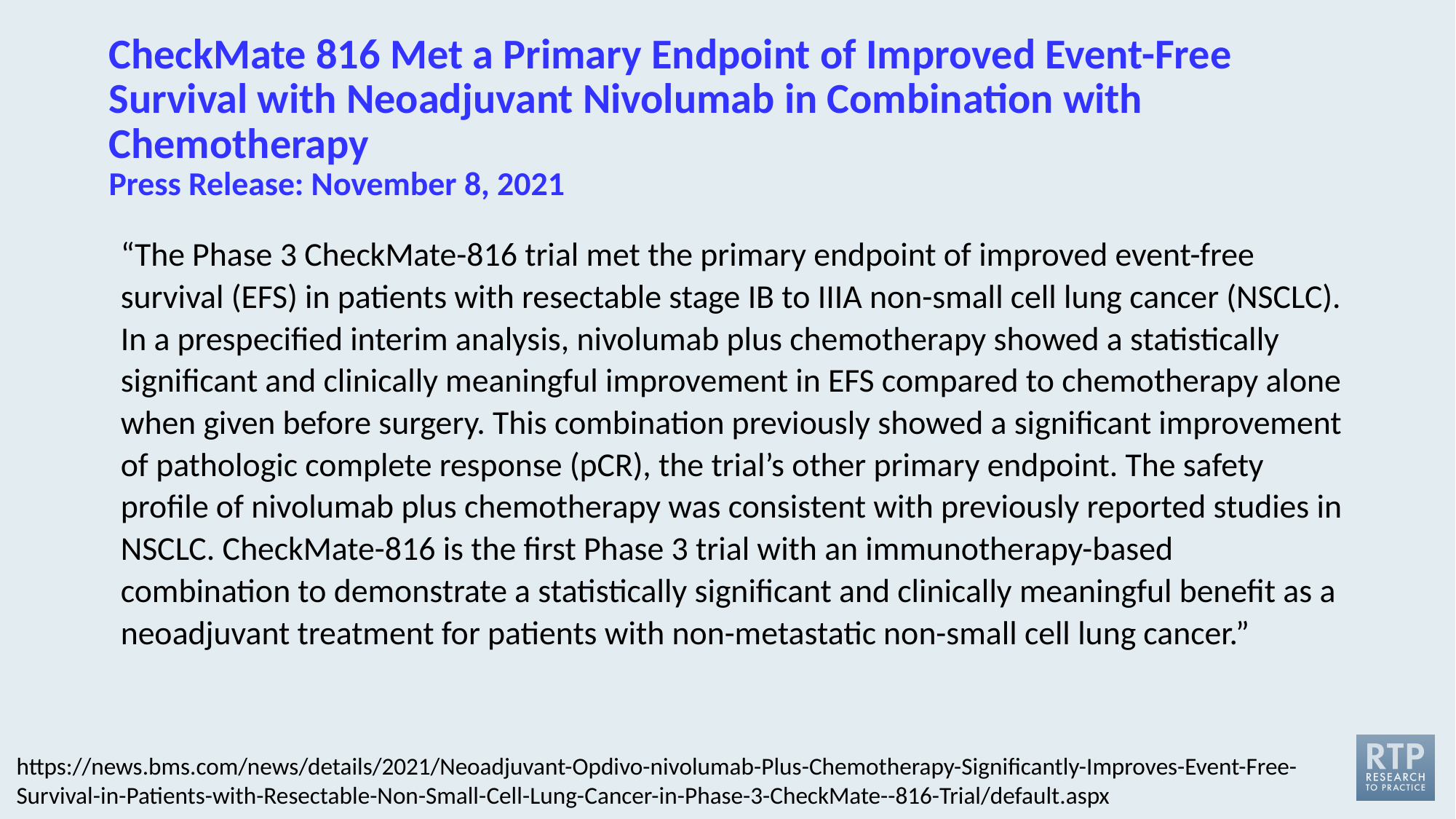

# CheckMate 816 Met a Primary Endpoint of Improved Event-Free Survival with Neoadjuvant Nivolumab in Combination with Chemotherapy Press Release: November 8, 2021
“The Phase 3 CheckMate-816 trial met the primary endpoint of improved event-free survival (EFS) in patients with resectable stage IB to IIIA non-small cell lung cancer (NSCLC). In a prespecified interim analysis, nivolumab plus chemotherapy showed a statistically significant and clinically meaningful improvement in EFS compared to chemotherapy alone when given before surgery. This combination previously showed a significant improvement of pathologic complete response (pCR), the trial’s other primary endpoint. The safety profile of nivolumab plus chemotherapy was consistent with previously reported studies in NSCLC. CheckMate-816 is the first Phase 3 trial with an immunotherapy-based combination to demonstrate a statistically significant and clinically meaningful benefit as a neoadjuvant treatment for patients with non-metastatic non-small cell lung cancer.”
https://news.bms.com/news/details/2021/Neoadjuvant-Opdivo-nivolumab-Plus-Chemotherapy-Significantly-Improves-Event-Free-Survival-in-Patients-with-Resectable-Non-Small-Cell-Lung-Cancer-in-Phase-3-CheckMate--816-Trial/default.aspx